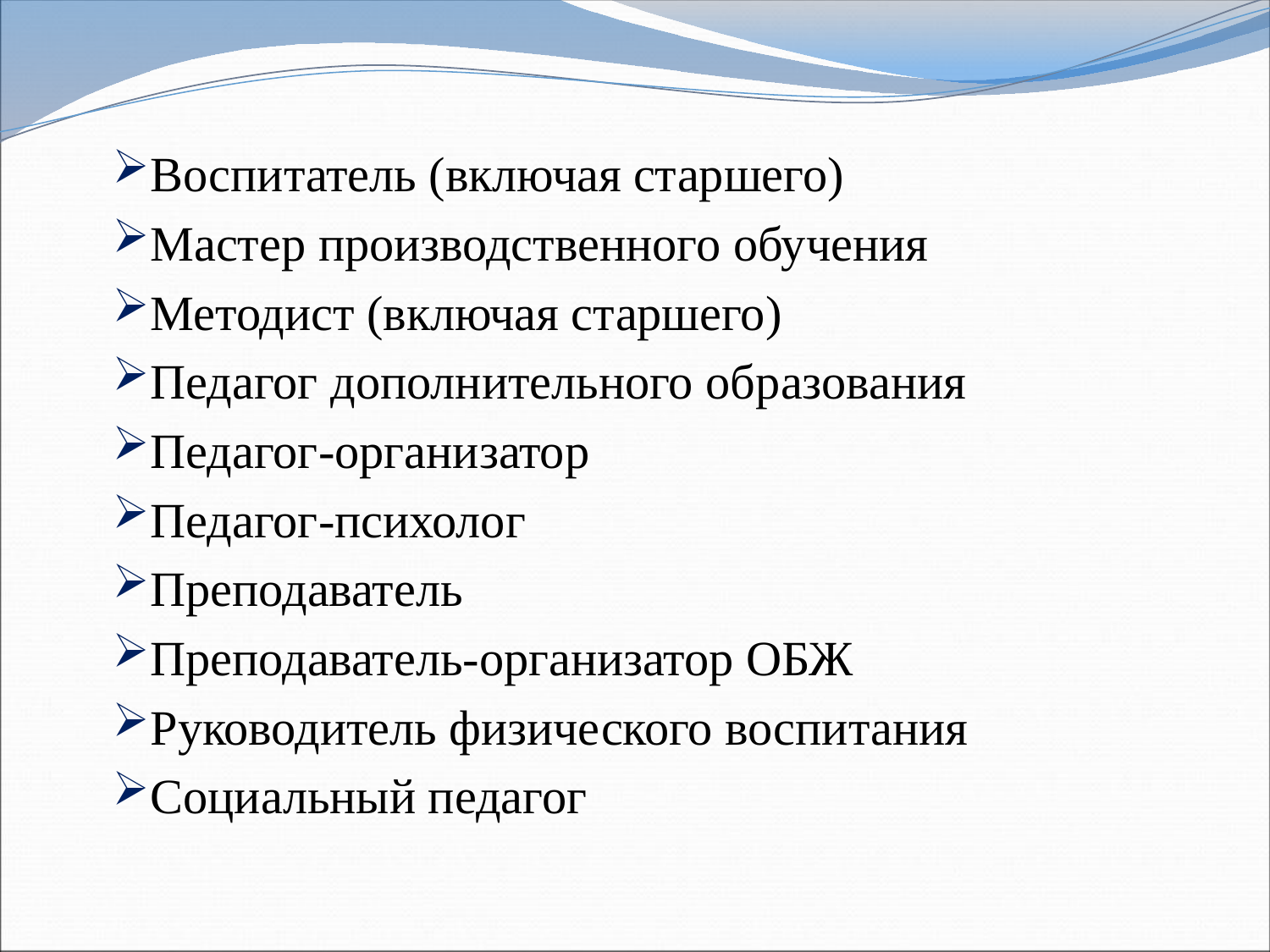

Воспитатель (включая старшего)
Мастер производственного обучения
Методист (включая старшего)
Педагог дополнительного образования
Педагог-организатор
Педагог-психолог
Преподаватель
Преподаватель-организатор ОБЖ
Руководитель физического воспитания
Социальный педагог